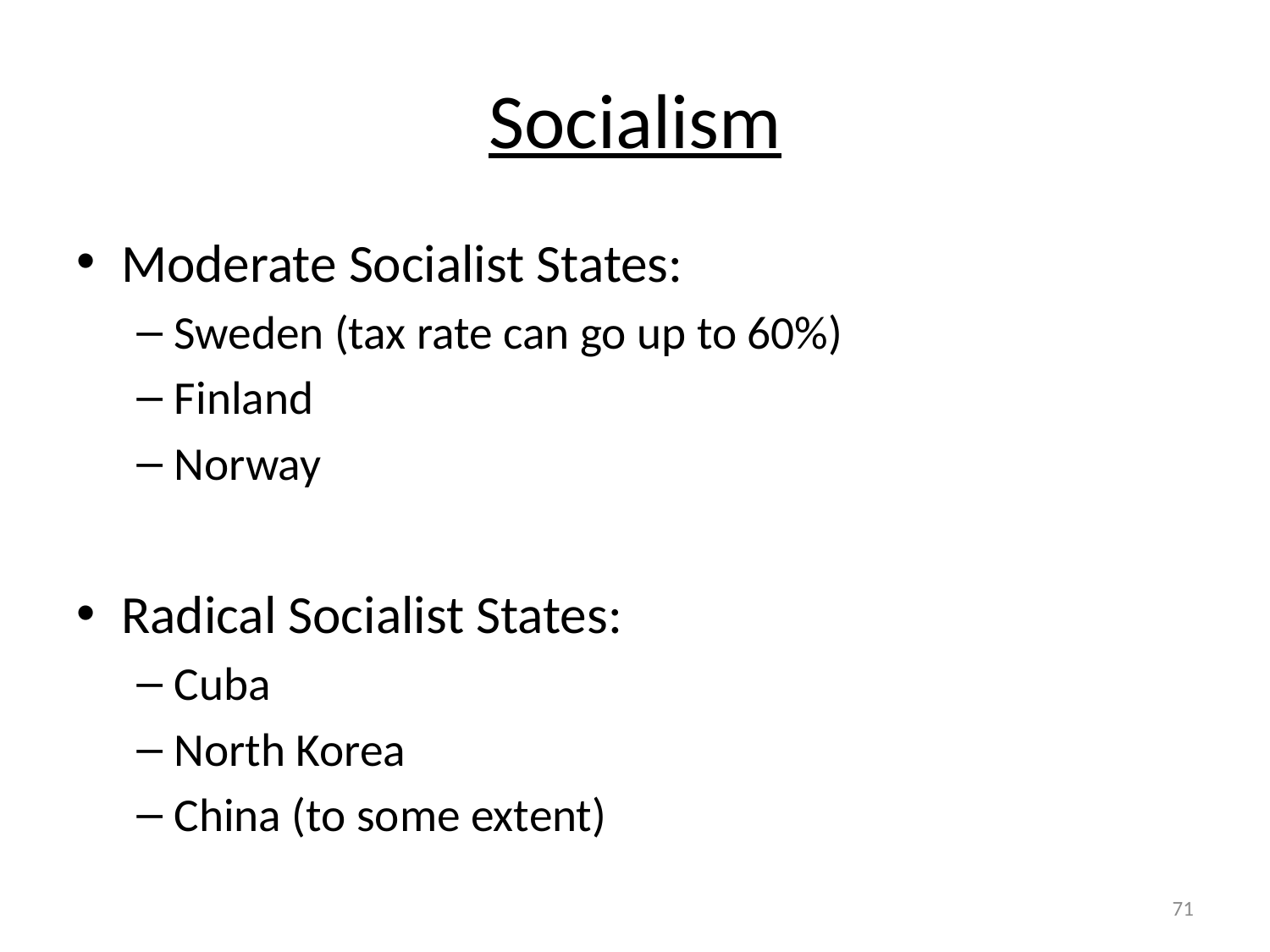

# Socialism
Moderate Socialist States:
Sweden (tax rate can go up to 60%)
Finland
Norway

Radical Socialist States:
Cuba
North Korea
China (to some extent)

71